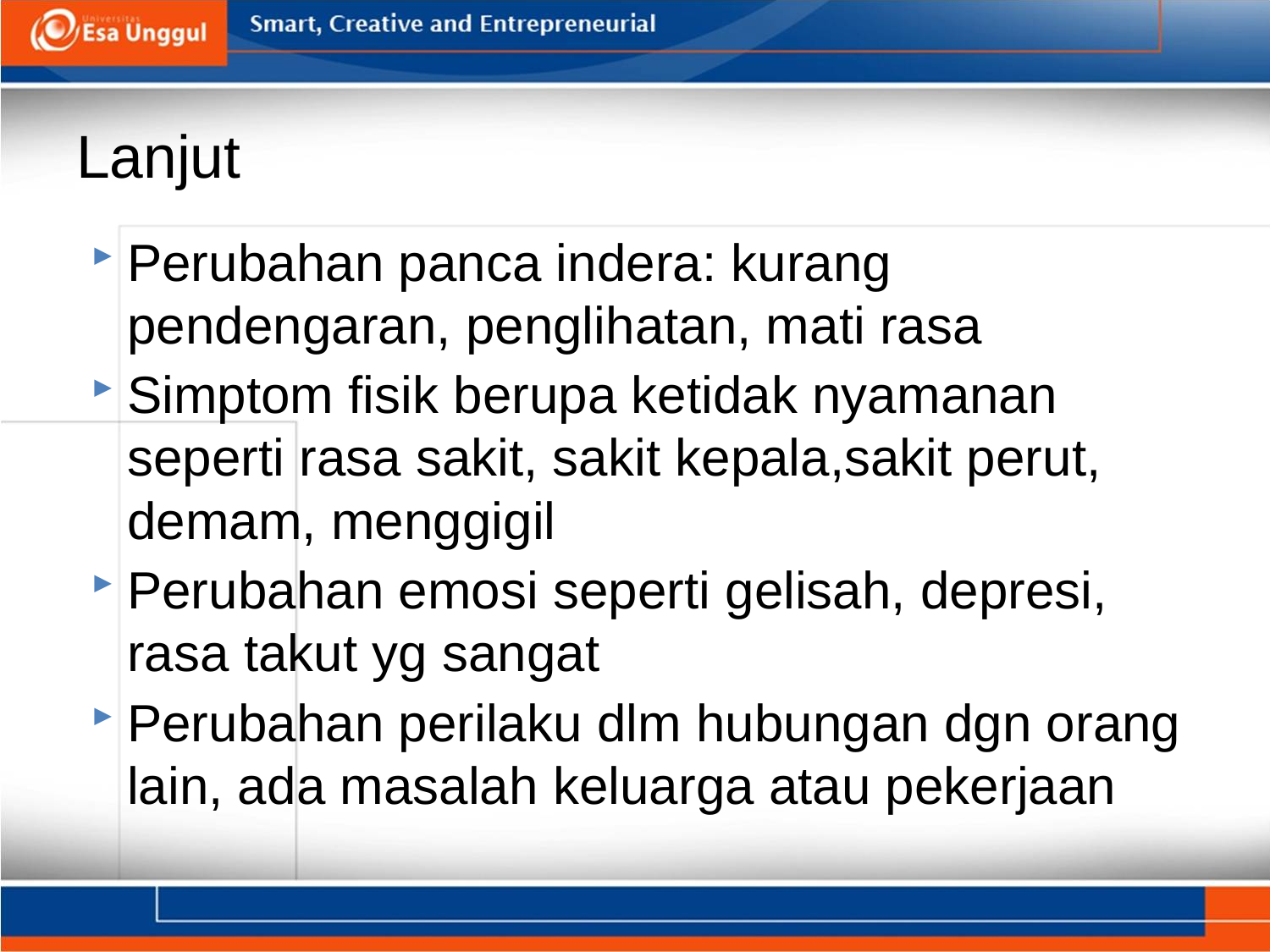

# Lanjut
Perubahan panca indera: kurang pendengaran, penglihatan, mati rasa
Simptom fisik berupa ketidak nyamanan seperti rasa sakit, sakit kepala,sakit perut, demam, menggigil
Perubahan emosi seperti gelisah, depresi, rasa takut yg sangat
Perubahan perilaku dlm hubungan dgn orang lain, ada masalah keluarga atau pekerjaan